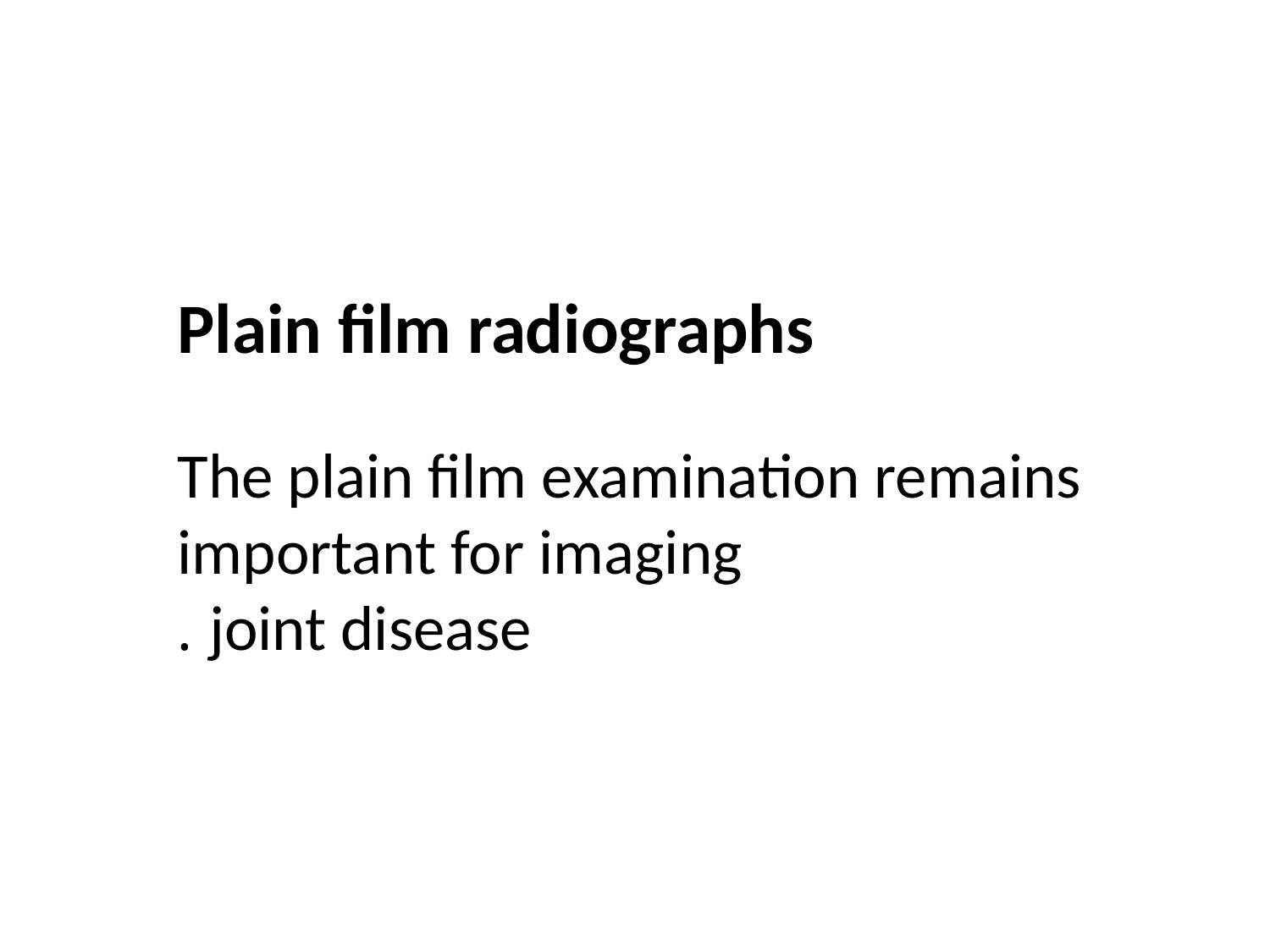

Plain film radiographs

The plain film examination remains important for imaging
joint disease .